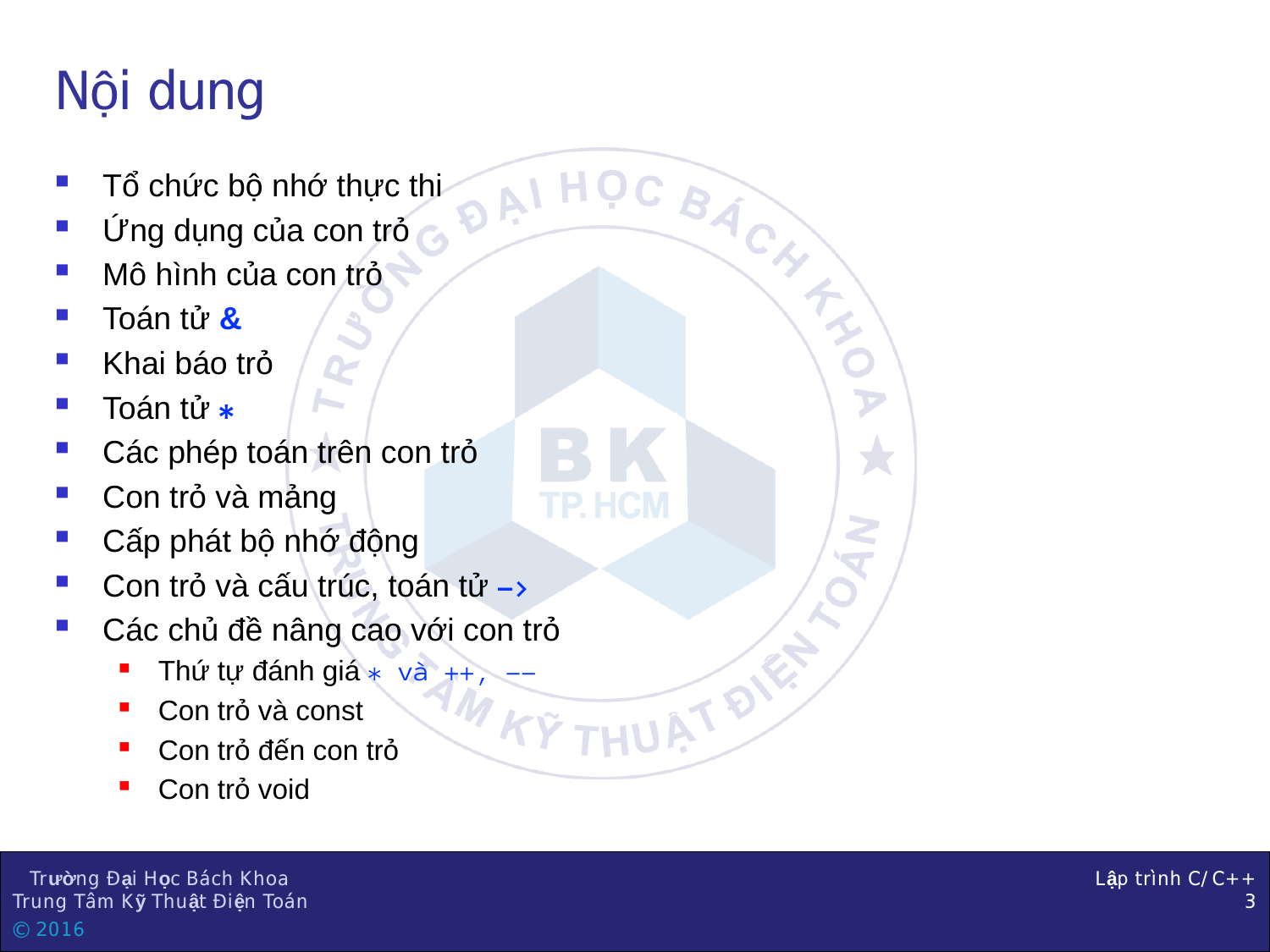

# Nội dung
Tổ chức bộ nhớ thực thi
Ứng dụng của con trỏ
Mô hình của con trỏ
Toán tử &
Khai báo trỏ
Toán tử *
Các phép toán trên con trỏ
Con trỏ và mảng
Cấp phát bộ nhớ động
Con trỏ và cấu trúc, toán tử ->
Các chủ đề nâng cao với con trỏ
Thứ tự đánh giá * và ++, --
Con trỏ và const
Con trỏ đến con trỏ
Con trỏ void